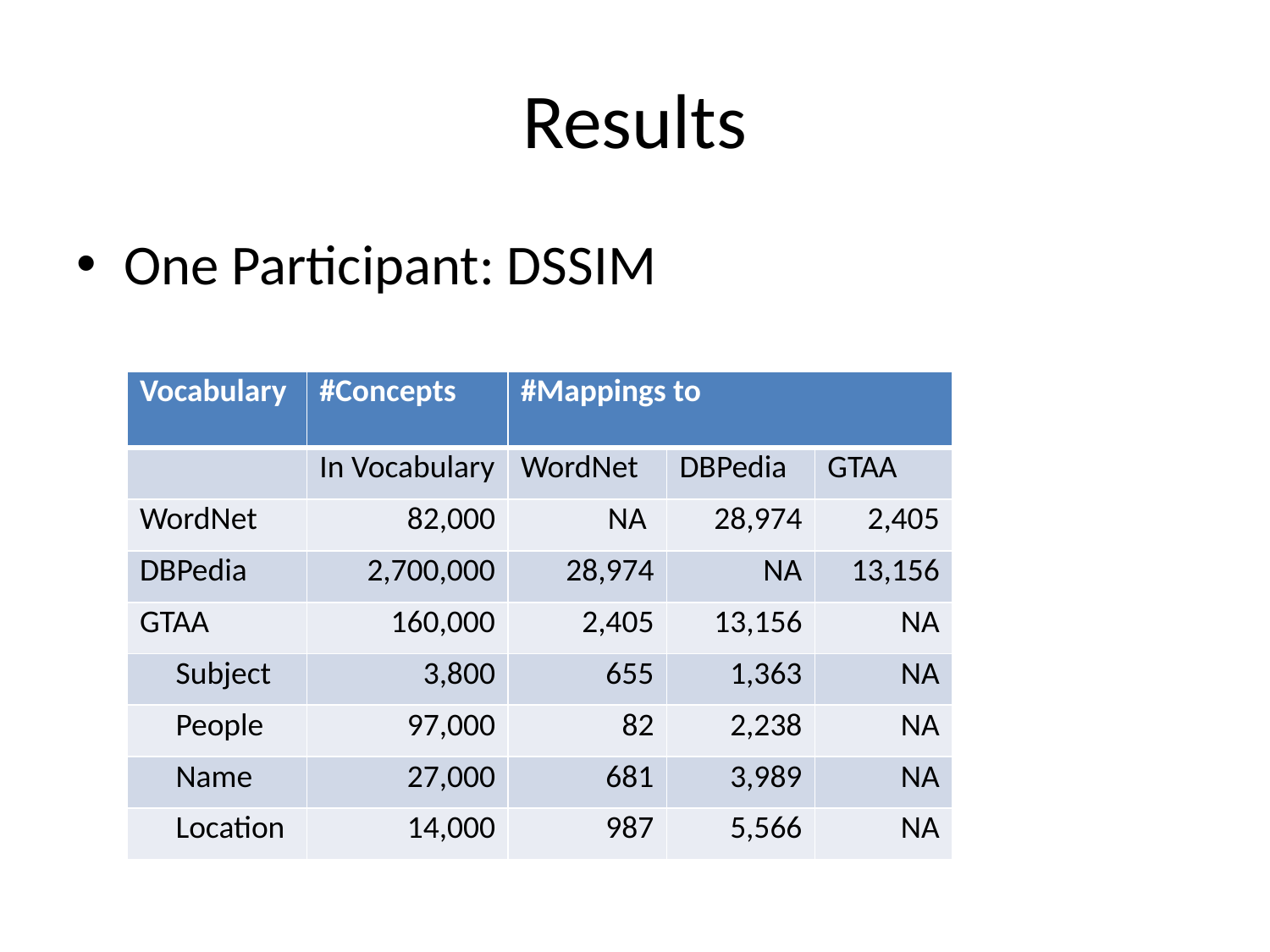

# Results
One Participant: DSSIM

| Vocabulary | #Concepts | #Mappings to |  |  |
| --- | --- | --- | --- | --- |
|  | In Vocabulary | WordNet | DBPedia | GTAA |
| WordNet | 82,000 | NA | 28,974 | 2,405 |
| DBPedia | 2,700,000 | 28,974 | NA | 13,156 |
| GTAA | 160,000 | 2,405 | 13,156 | NA |
| Subject | 3,800 | 655 | 1,363 | NA |
| People | 97,000 | 82 | 2,238 | NA |
| Name | 27,000 | 681 | 3,989 | NA |
| Location | 14,000 | 987 | 5,566 | NA |